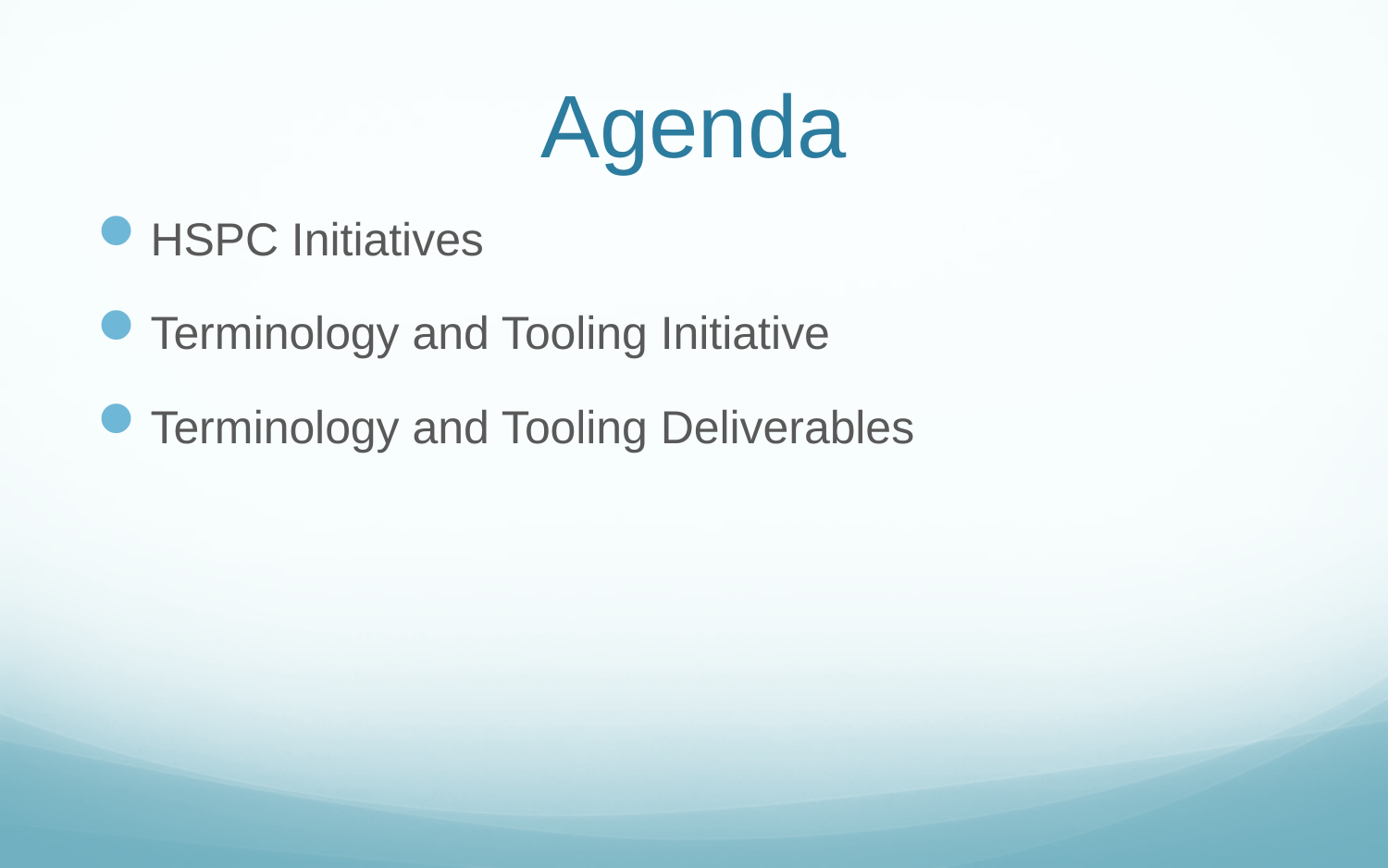

# Agenda
HSPC Initiatives
Terminology and Tooling Initiative
Terminology and Tooling Deliverables